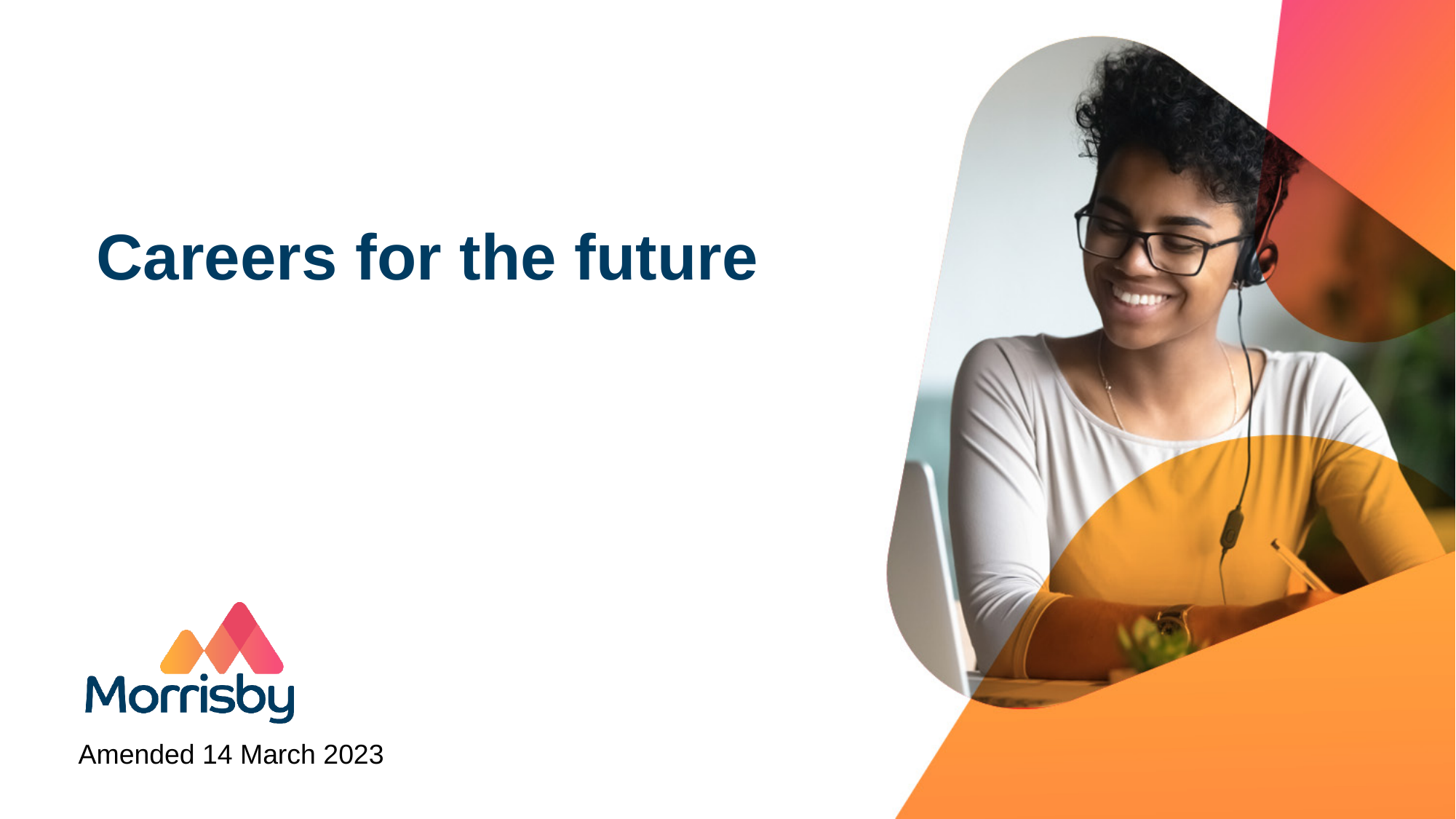

# Careers for the future

Amended 14 March 2023